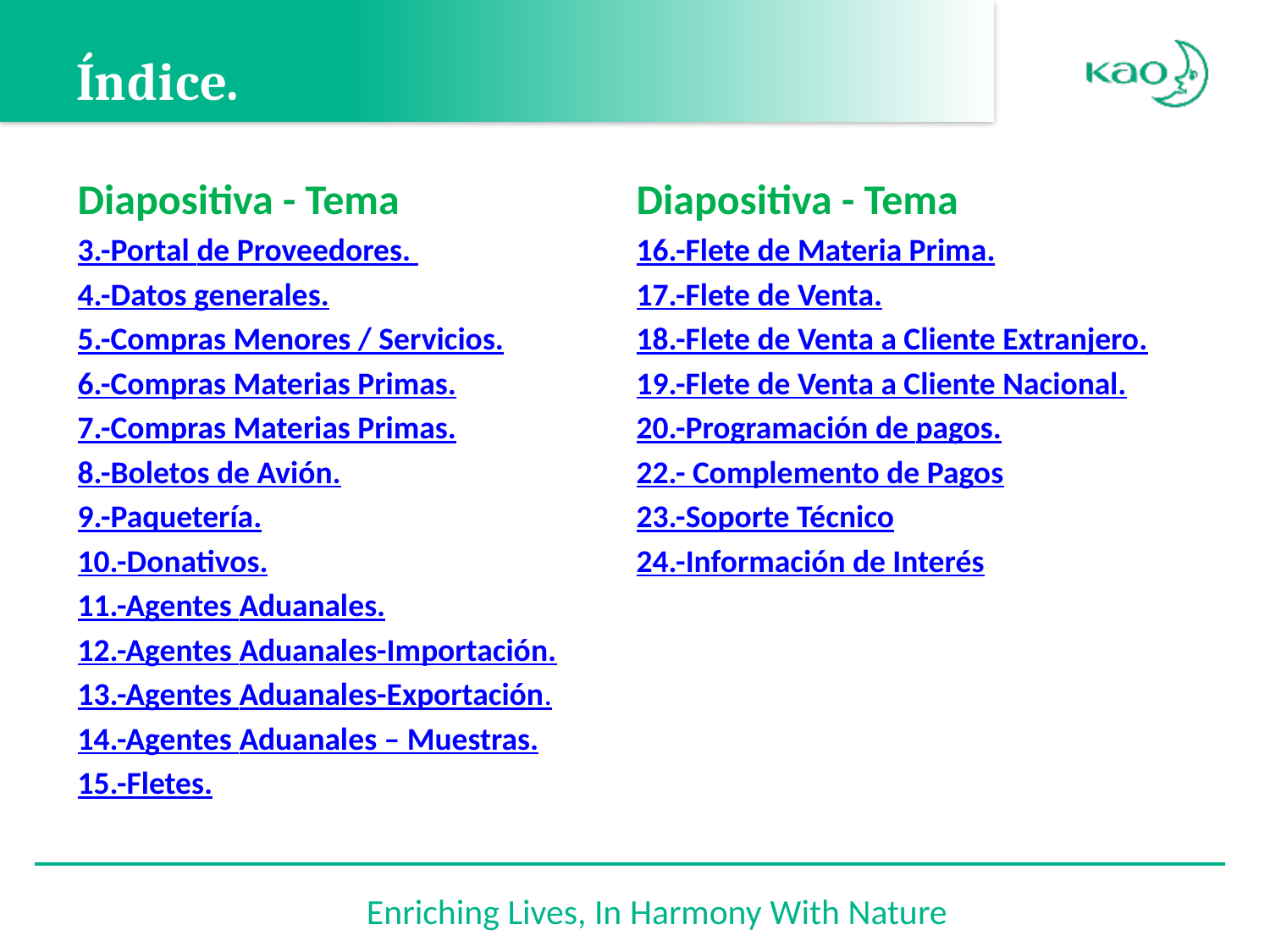

Índice.
# Diapositiva - Tema
3.-Portal de Proveedores.
4.-Datos generales.
5.-Compras Menores / Servicios.
6.-Compras Materias Primas.
7.-Compras Materias Primas.
8.-Boletos de Avión.
9.-Paquetería.
10.-Donativos.
11.-Agentes Aduanales.
12.-Agentes Aduanales-Importación.
13.-Agentes Aduanales-Exportación.
14.-Agentes Aduanales – Muestras.
15.-Fletes.
Diapositiva - Tema
16.-Flete de Materia Prima.
17.-Flete de Venta.
18.-Flete de Venta a Cliente Extranjero.
19.-Flete de Venta a Cliente Nacional.
20.-Programación de pagos.
22.- Complemento de Pagos
23.-Soporte Técnico
24.-Información de Interés